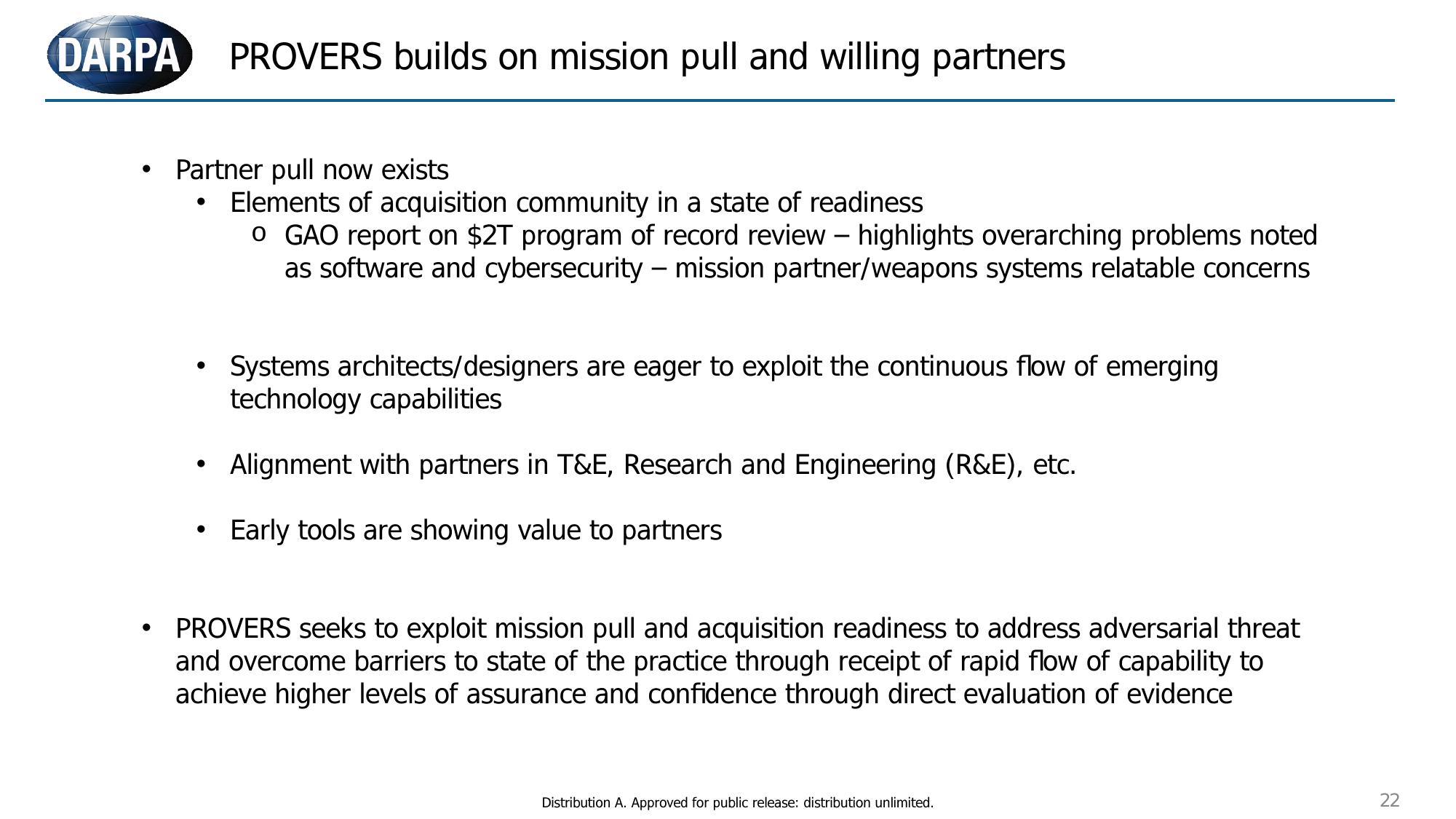

# PROVERS builds on mission pull and willing partners
Partner pull now exists
Elements of acquisition community in a state of readiness
GAO report on $2T program of record review – highlights overarching problems noted as software and cybersecurity – mission partner/weapons systems relatable concerns

Systems architects/designers are eager to exploit the continuous flow of emerging technology capabilities

Alignment with partners in T&E, Research and Engineering (R&E), etc.

Early tools are showing value to partners

PROVERS seeks to exploit mission pull and acquisition readiness to address adversarial threat and overcome barriers to state of the practice through receipt of rapid flow of capability to achieve higher levels of assurance and confidence through direct evaluation of evidence

22
Distribution A. Approved for public release: distribution unlimited.